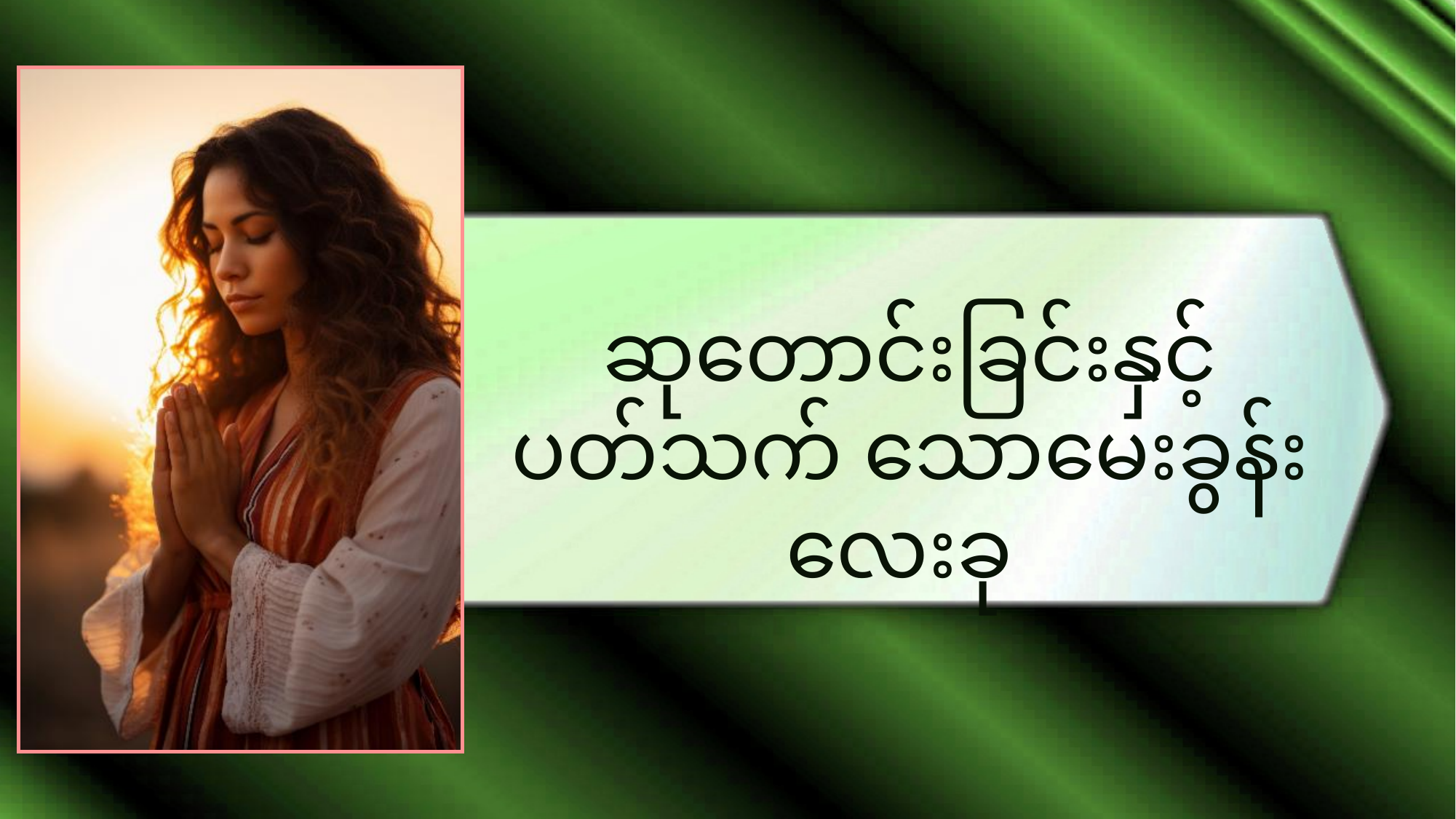

ဆုတောင်းခြင်းနှင့်ပတ်သက် သောမေးခွန်းလေးခု